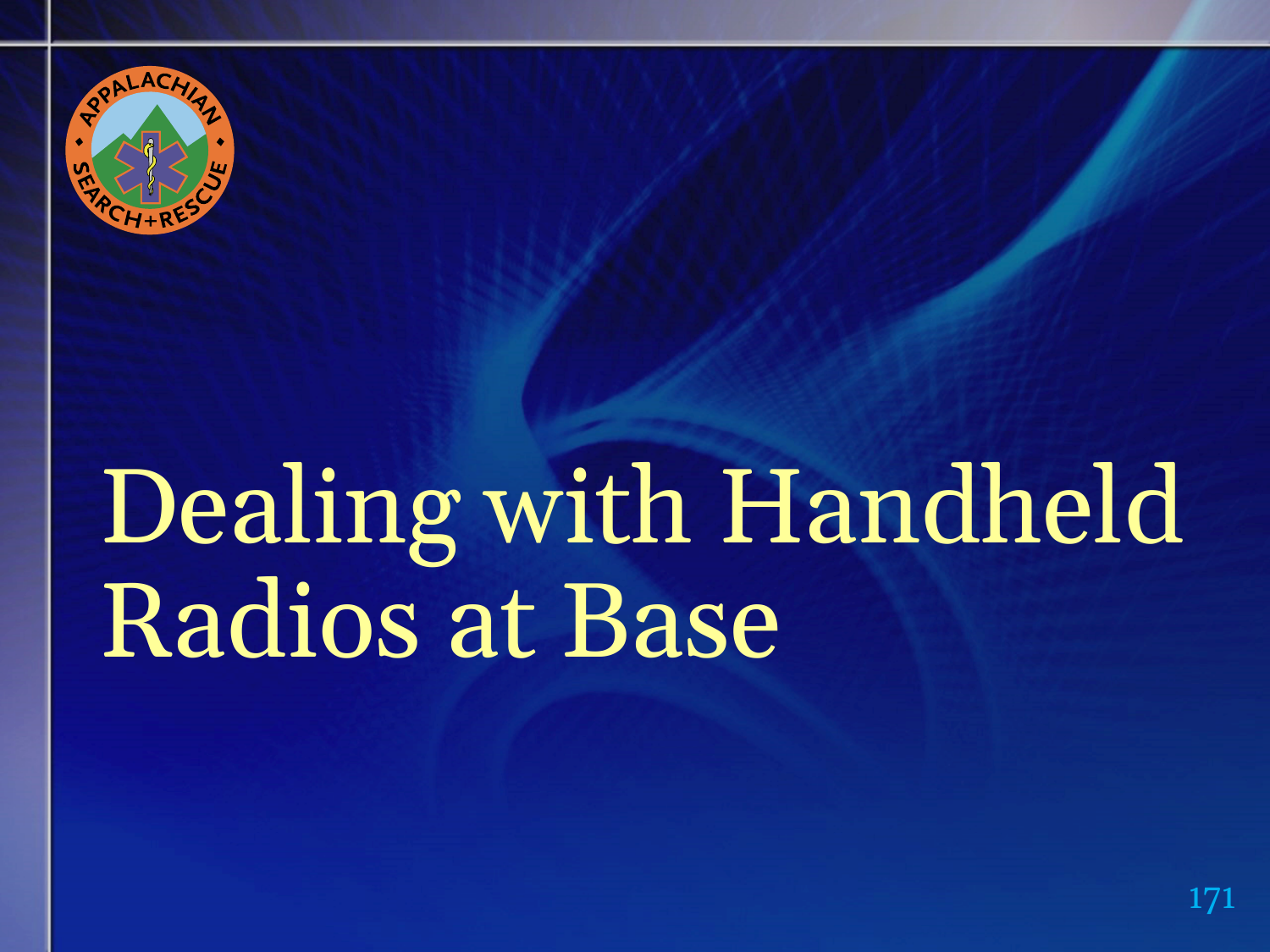

# Dealing with Handheld Radios at Base